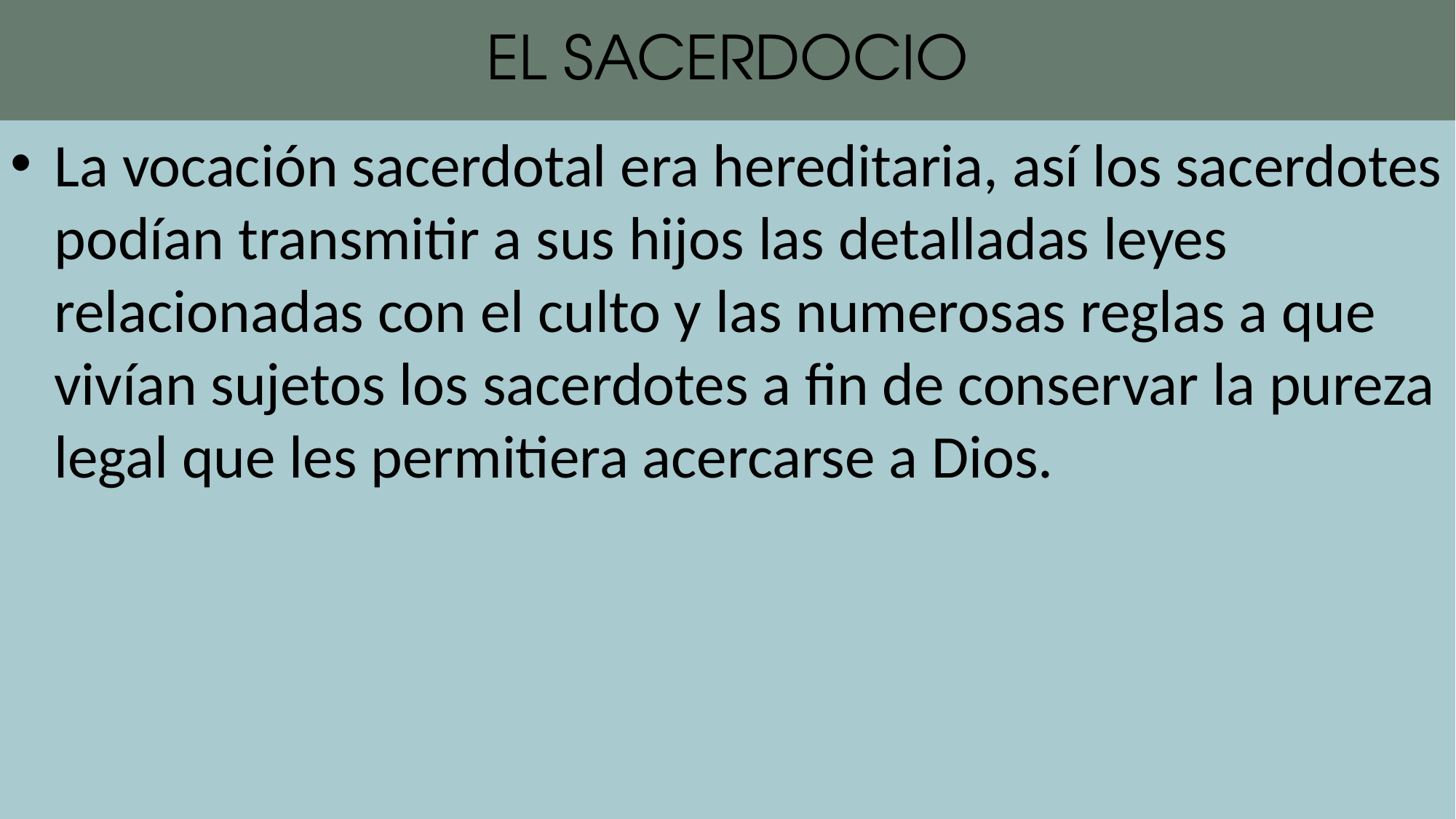

# EL SACERDOCIO
La vocación sacerdotal era hereditaria, así los sacerdotes podían transmitir a sus hijos las detalladas leyes relacionadas con el culto y las numerosas reglas a que vivían sujetos los sacerdotes a fin de conservar la pureza legal que les permitiera acercarse a Dios.